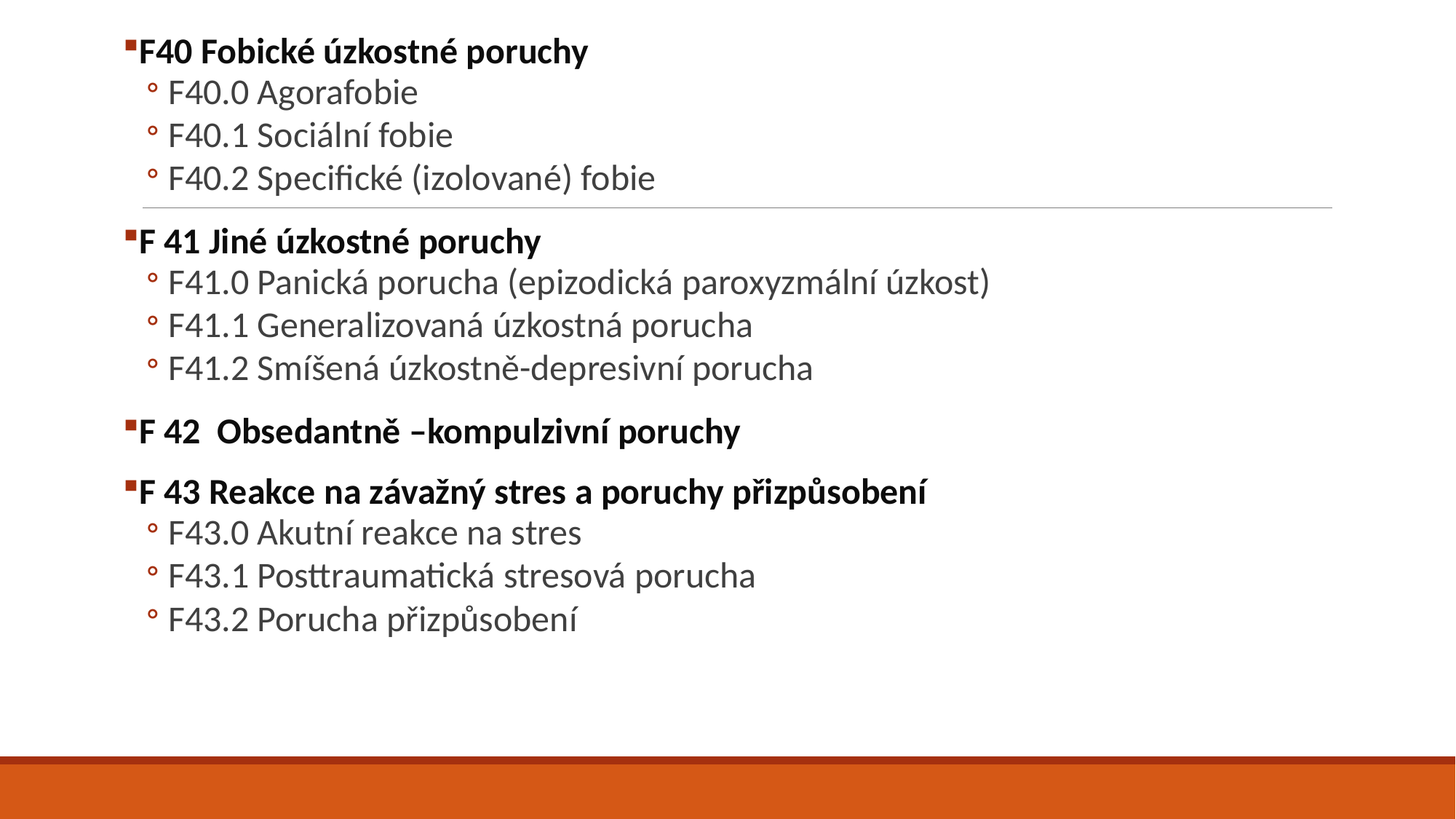

F40 Fobické úzkostné poruchy
F40.0 Agorafobie
F40.1 Sociální fobie
F40.2 Specifické (izolované) fobie
F 41 Jiné úzkostné poruchy
F41.0 Panická porucha (epizodická paroxyzmální úzkost)
F41.1 Generalizovaná úzkostná porucha
F41.2 Smíšená úzkostně-depresivní porucha
F 42  Obsedantně –kompulzivní poruchy
F 43 Reakce na závažný stres a poruchy přizpůsobení
F43.0 Akutní reakce na stres
F43.1 Posttraumatická stresová porucha
F43.2 Porucha přizpůsobení